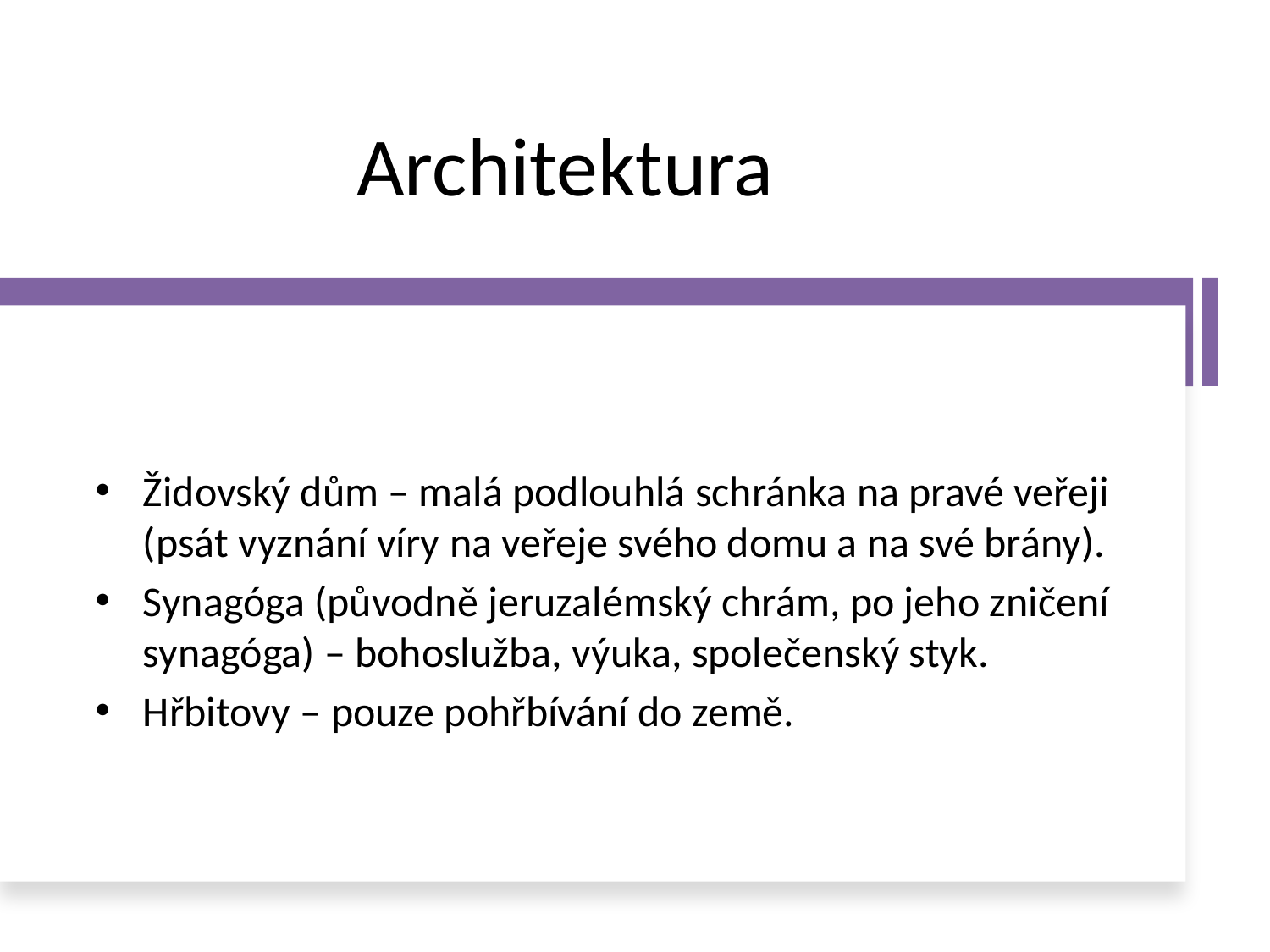

# Architektura

Židovský dům – malá podlouhlá schránka na pravé veřeji (psát vyznání víry na veřeje svého domu a na své brány).
Synagóga (původně jeruzalémský chrám, po jeho zničení synagóga) – bohoslužba, výuka, společenský styk.
Hřbitovy – pouze pohřbívání do země.